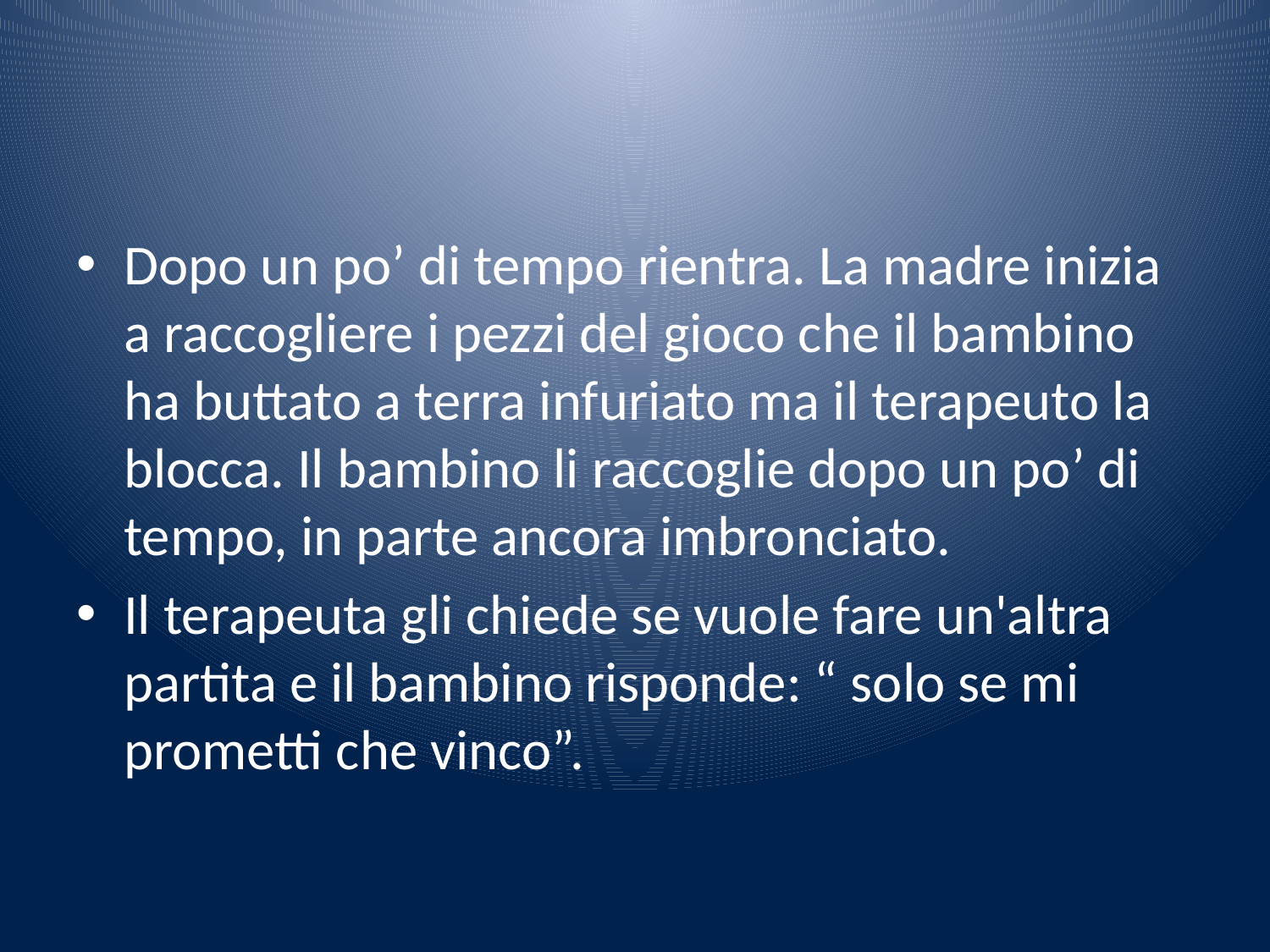

#
Dopo un po’ di tempo rientra. La madre inizia a raccogliere i pezzi del gioco che il bambino ha buttato a terra infuriato ma il terapeuto la blocca. Il bambino li raccoglie dopo un po’ di tempo, in parte ancora imbronciato.
Il terapeuta gli chiede se vuole fare un'altra partita e il bambino risponde: “ solo se mi prometti che vinco”.